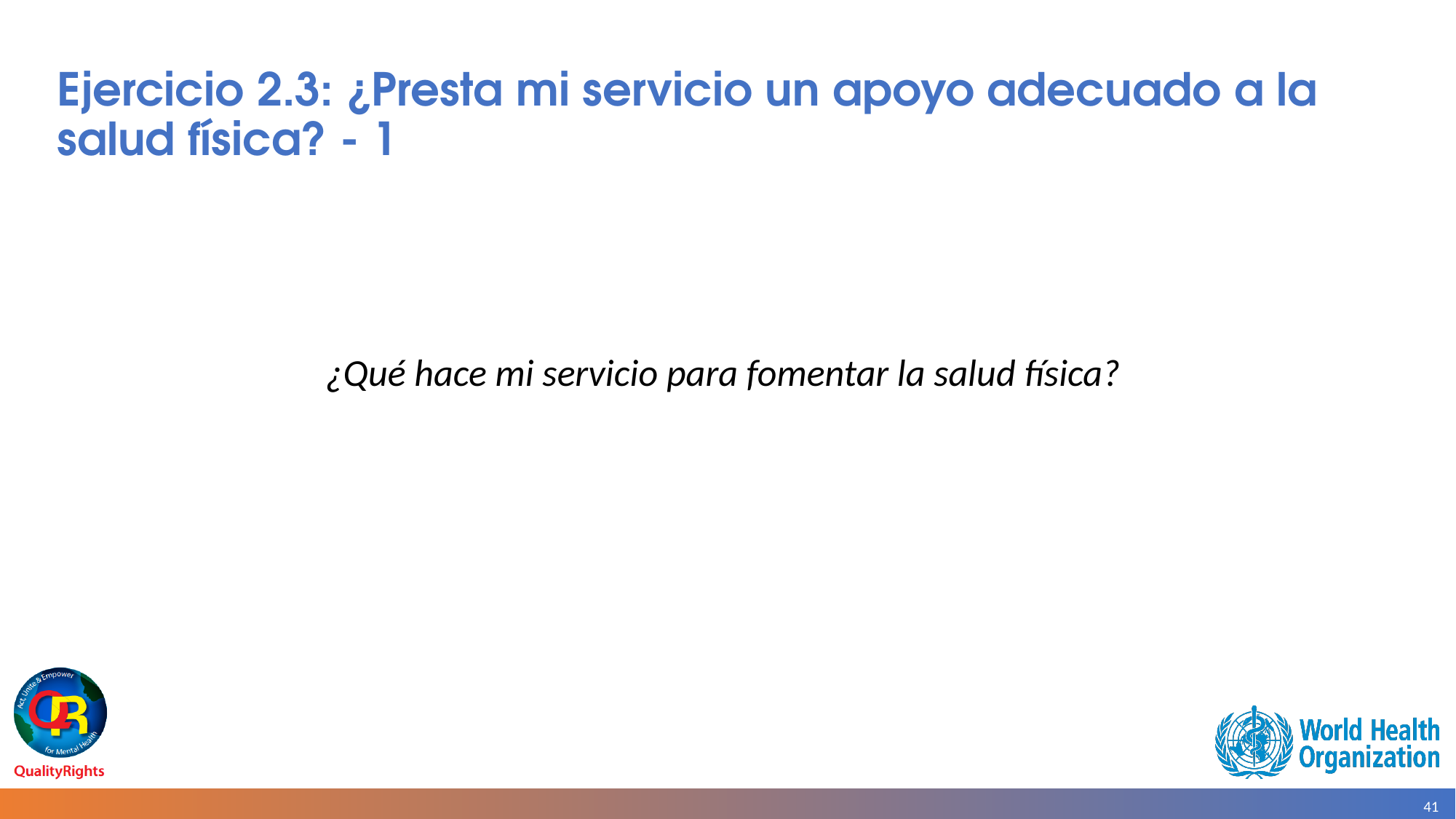

# Ejercicio 2.3: ¿Presta mi servicio un apoyo adecuado a la salud física? - 1

¿Qué hace mi servicio para fomentar la salud física?